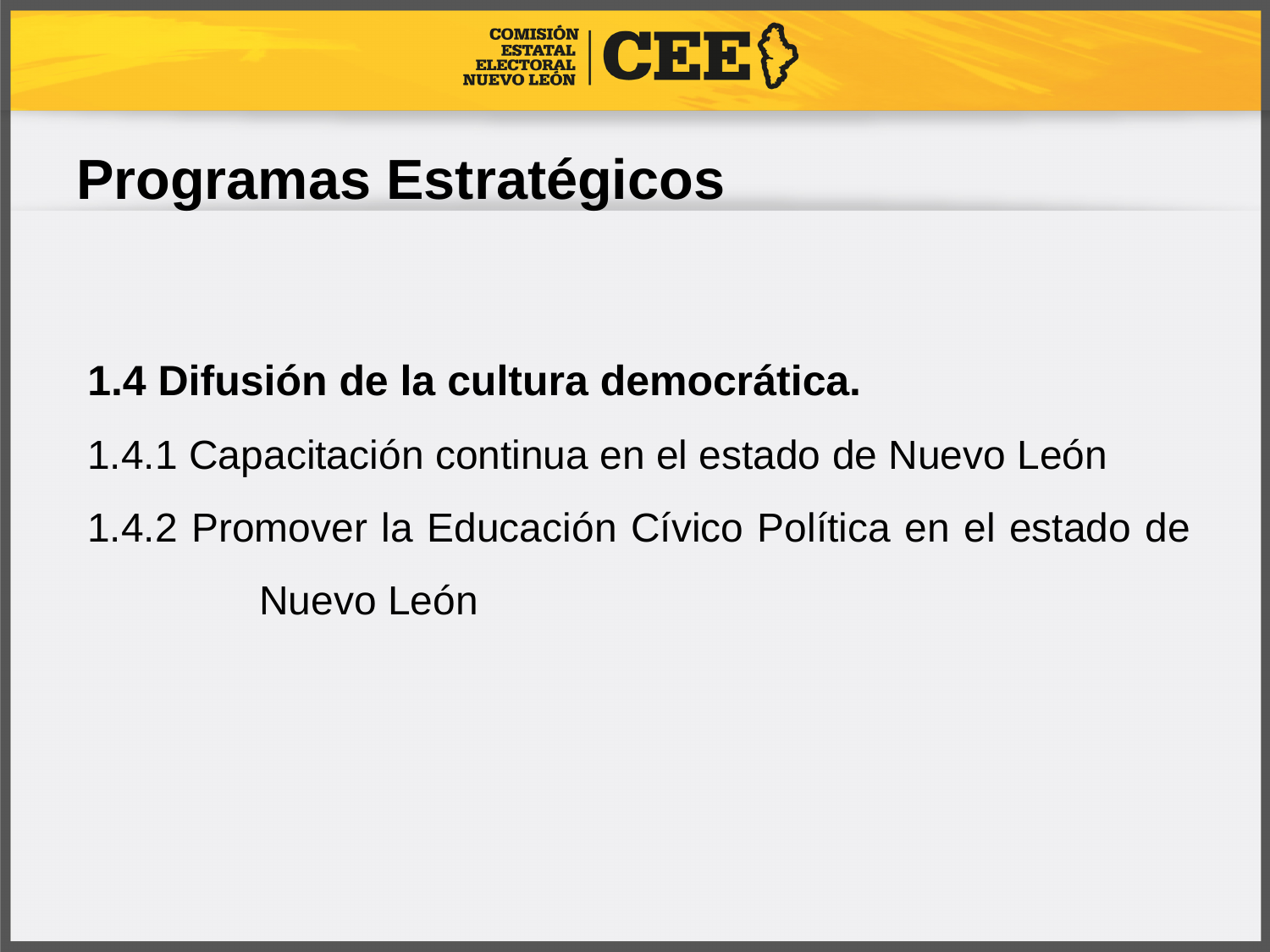

# Programas Estratégicos

1.4 Difusión de la cultura democrática.
1.4.1 Capacitación continua en el estado de Nuevo León
1.4.2 Promover la Educación Cívico Política en el estado de 	    Nuevo León